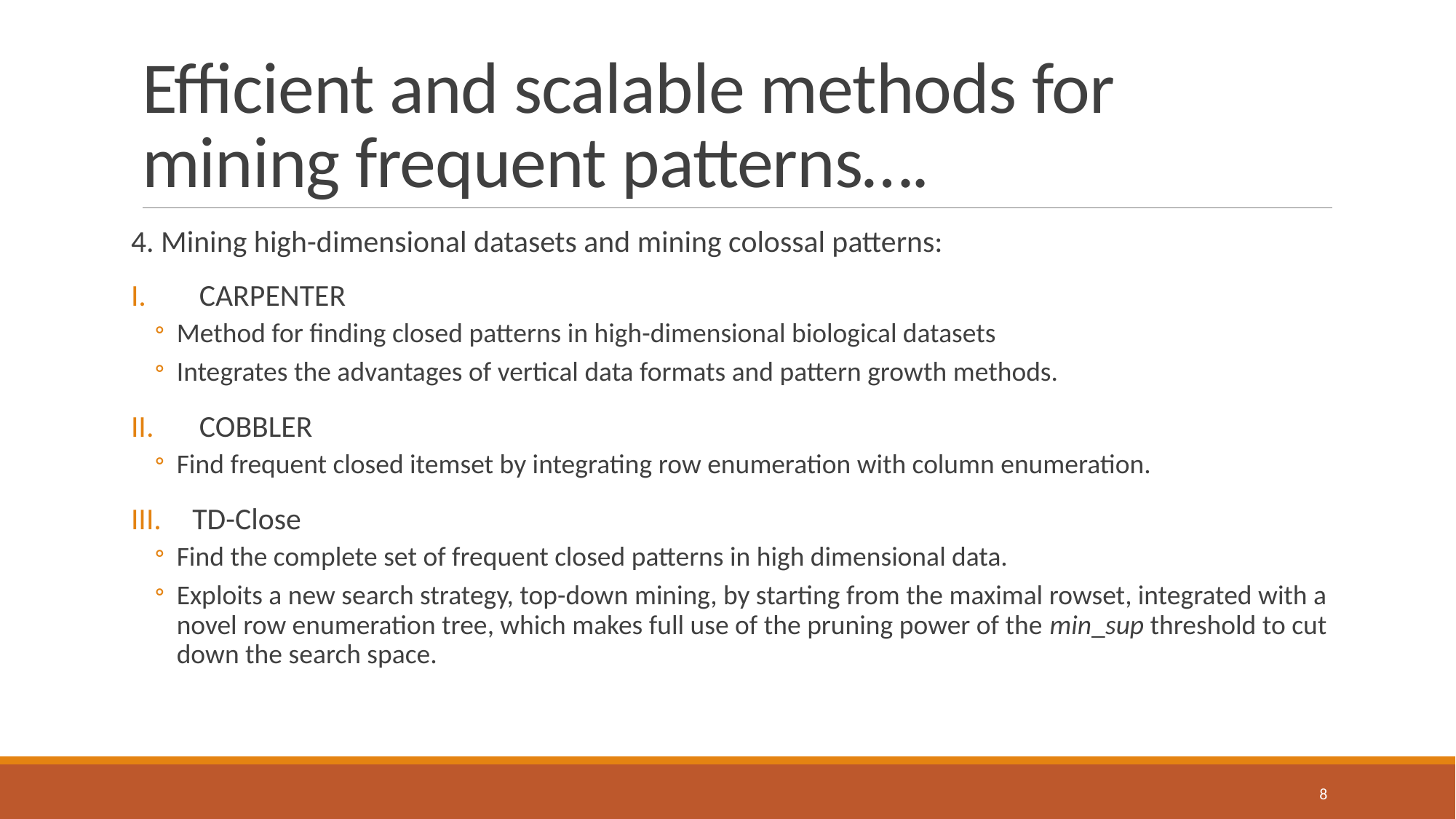

# Efficient and scalable methods for mining frequent patterns….
4. Mining high-dimensional datasets and mining colossal patterns:
CARPENTER
Method for finding closed patterns in high-dimensional biological datasets
Integrates the advantages of vertical data formats and pattern growth methods.
COBBLER
Find frequent closed itemset by integrating row enumeration with column enumeration.
TD-Close
Find the complete set of frequent closed patterns in high dimensional data.
Exploits a new search strategy, top-down mining, by starting from the maximal rowset, integrated with a novel row enumeration tree, which makes full use of the pruning power of the min_sup threshold to cut down the search space.
8